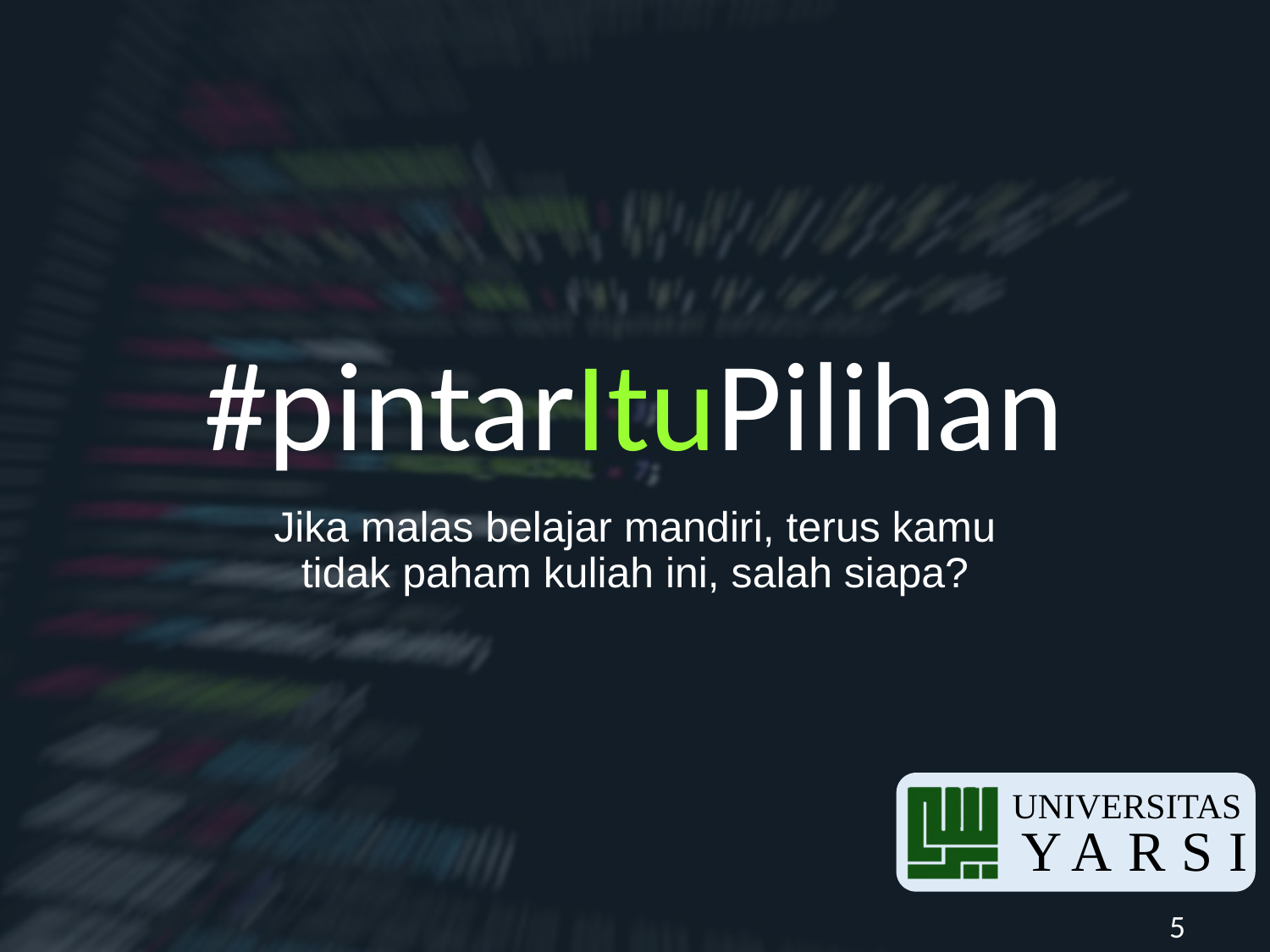

Jika malas belajar mandiri, terus kamu tidak paham kuliah ini, salah siapa?